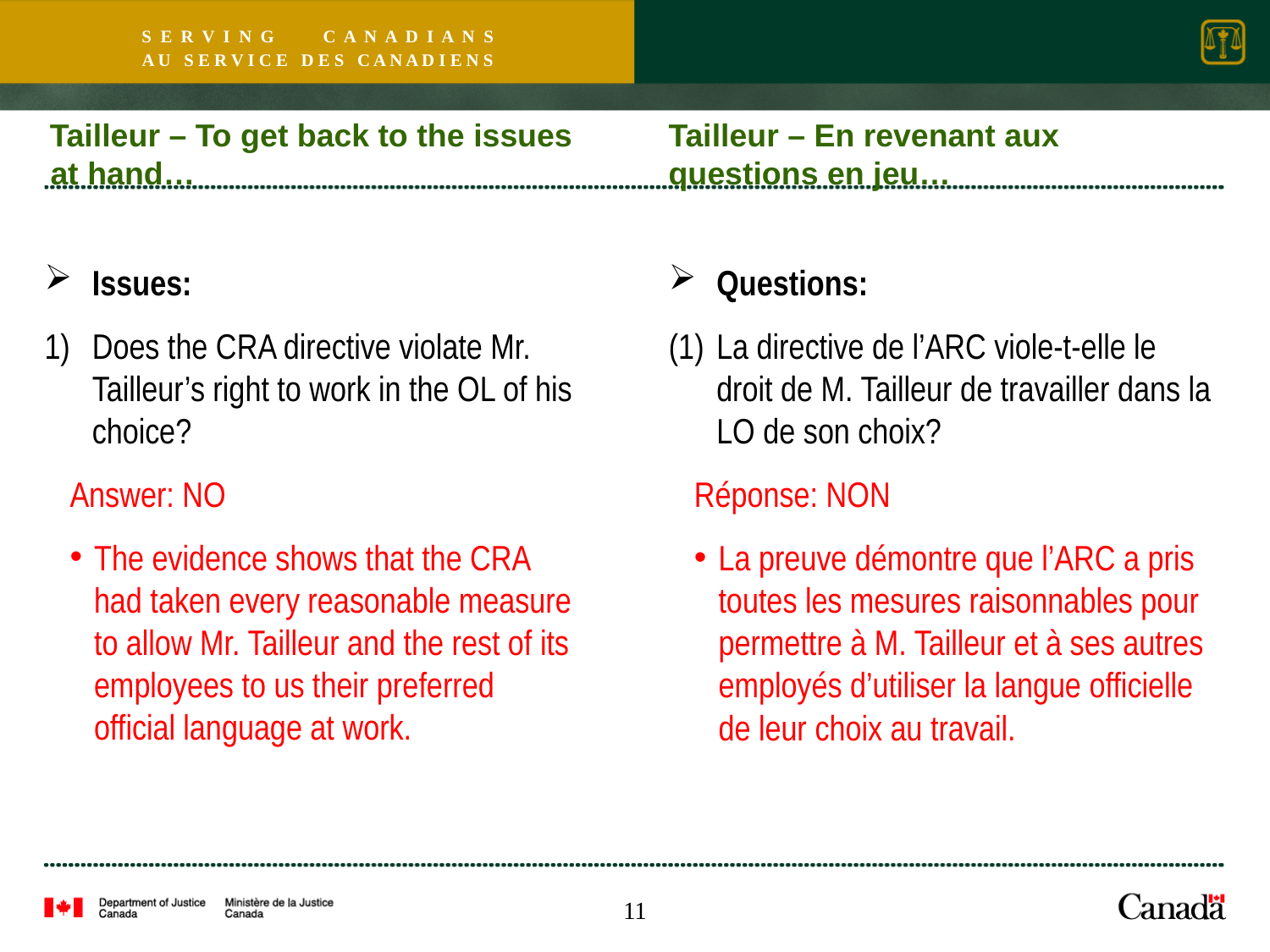

Tailleur – To get back to the issues at hand…
Tailleur – En revenant aux questions en jeu…
Issues:
Does the CRA directive violate Mr. Tailleur’s right to work in the OL of his choice?
Answer: NO
The evidence shows that the CRA had taken every reasonable measure to allow Mr. Tailleur and the rest of its employees to us their preferred official language at work.
Questions:
La directive de l’ARC viole-t-elle le droit de M. Tailleur de travailler dans la LO de son choix?
Réponse: NON
La preuve démontre que l’ARC a pris toutes les mesures raisonnables pour permettre à M. Tailleur et à ses autres employés d’utiliser la langue officielle de leur choix au travail.